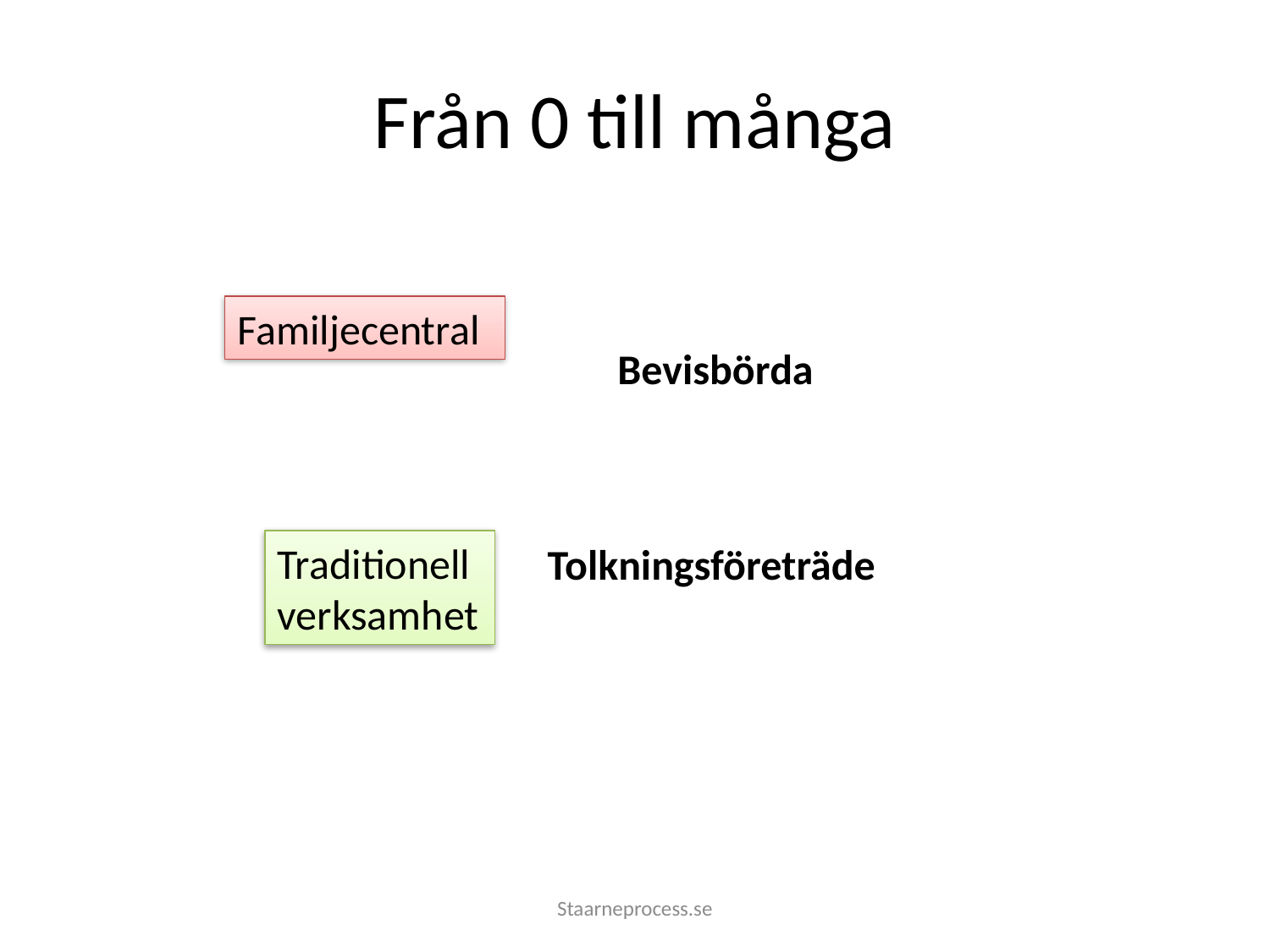

# Från 0 till många

Familjecentral
Bevisbörda
Traditionell verksamhet
Tolkningsföreträde
Staarneprocess.se